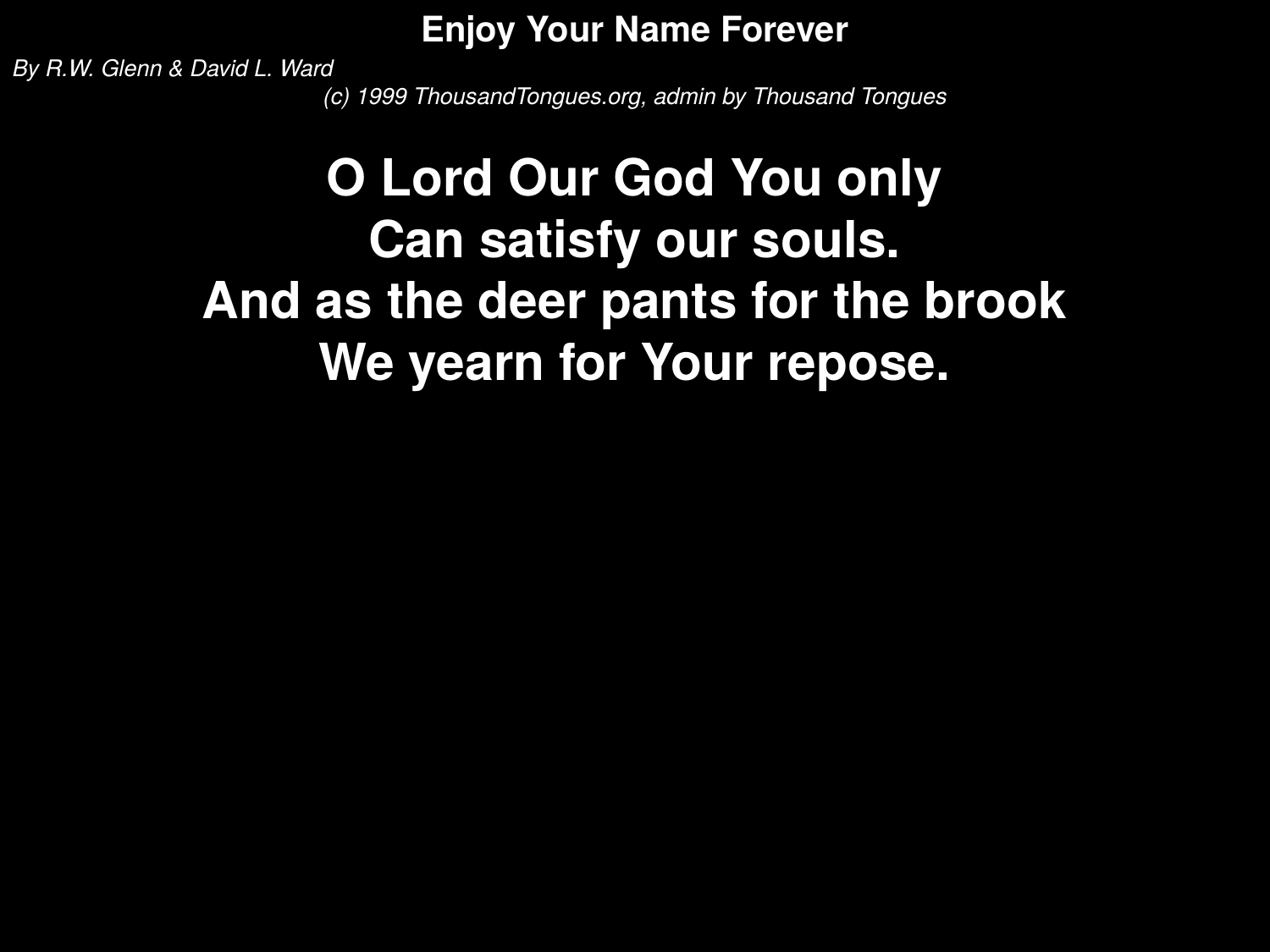

Enjoy Your Name Forever
By R.W. Glenn & David L. Ward
(c) 1999 ThousandTongues.org, admin by Thousand Tongues
O Lord Our God You only
Can satisfy our souls.
And as the deer pants for the brook
We yearn for Your repose.